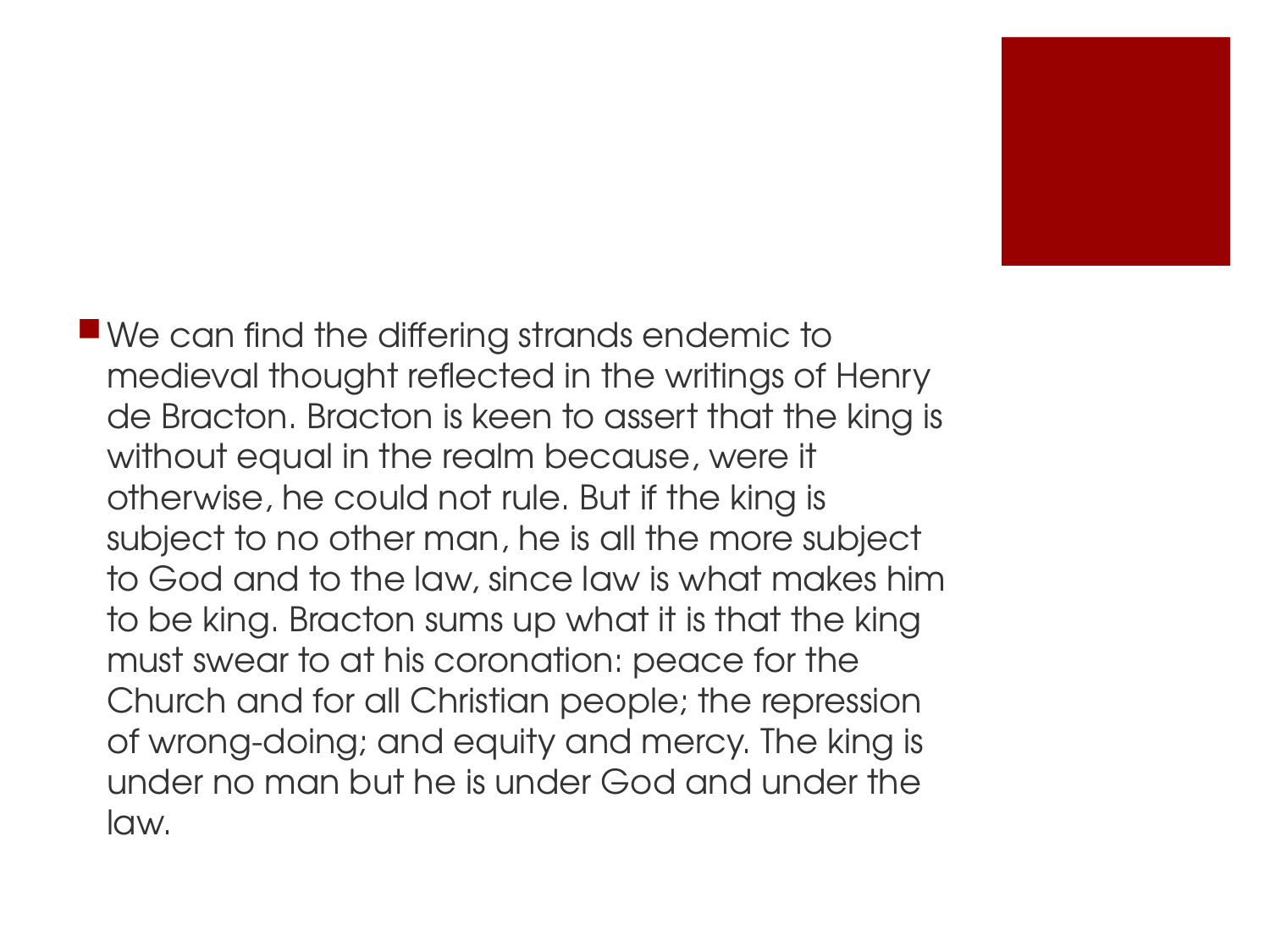

#
We can find the differing strands endemic to medieval thought reflected in the writings of Henry de Bracton. Bracton is keen to assert that the king is without equal in the realm because, were it otherwise, he could not rule. But if the king is subject to no other man, he is all the more subject to God and to the law, since law is what makes him to be king. Bracton sums up what it is that the king must swear to at his coronation: peace for the Church and for all Christian people; the repression of wrong-doing; and equity and mercy. The king is under no man but he is under God and under the law.